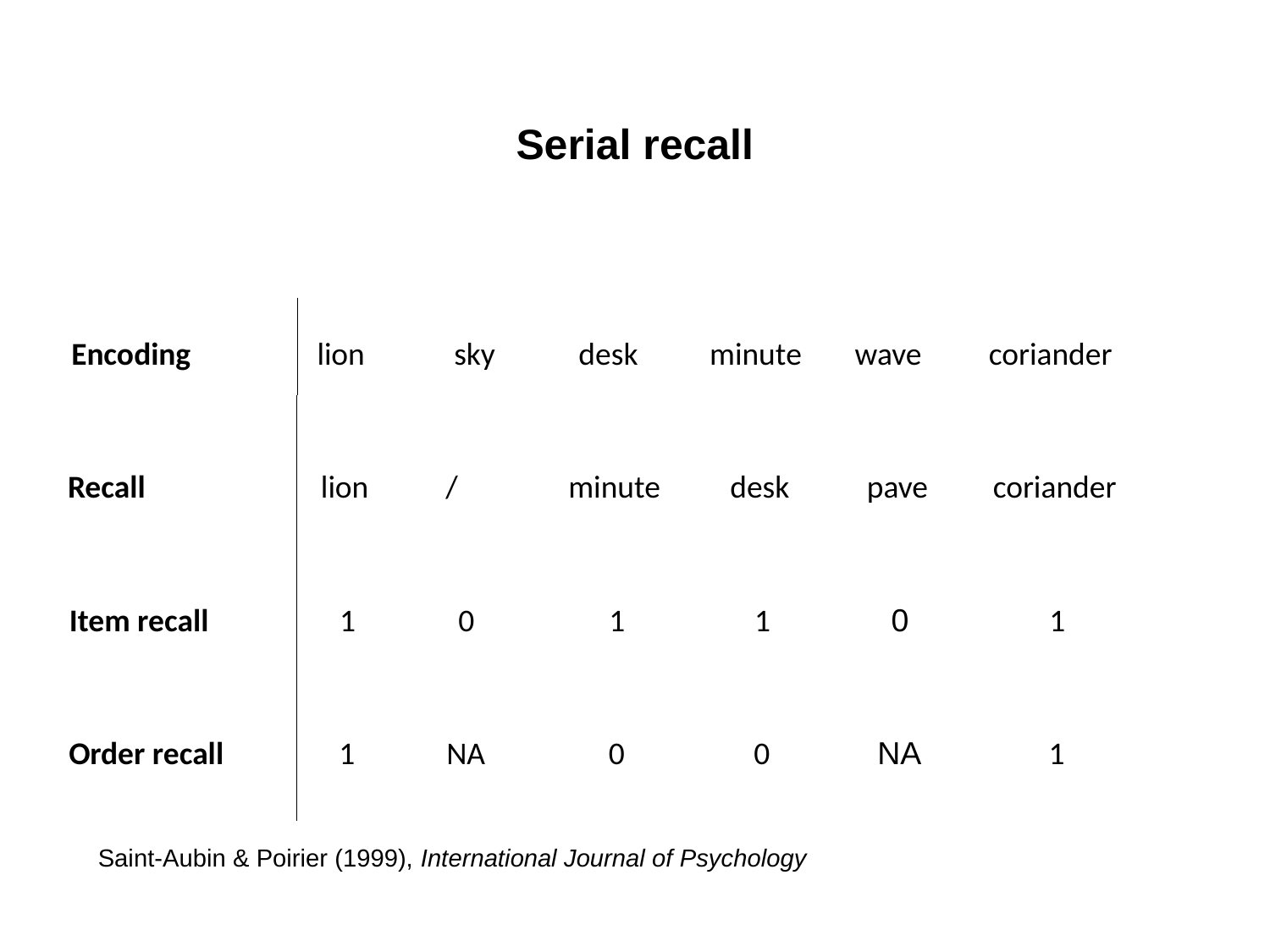

Serial recall

Encoding
lion
sky
desk
minute
wave
coriander
Recall
lion
/
minute
desk
pave
coriander
Item recall
1
0
1
1
0
1
Order recall
1
NA
0
0
NA
1
Saint-Aubin & Poirier (1999), International Journal of Psychology